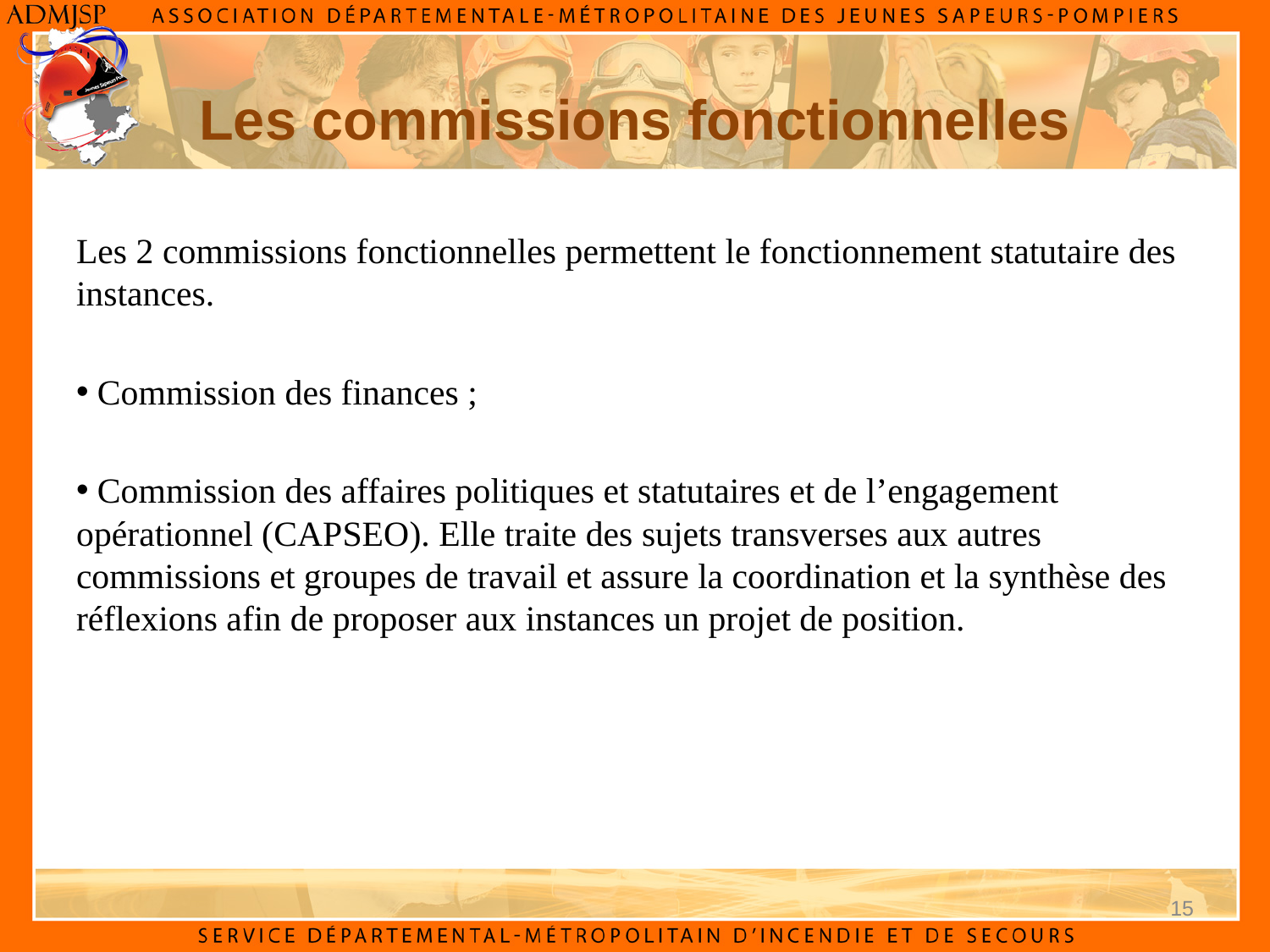

Les commissions fonctionnelles
Les 2 commissions fonctionnelles permettent le fonctionnement statutaire des instances.

 Commission des finances ;

 Commission des affaires politiques et statutaires et de l’engagement opérationnel (CAPSEO). Elle traite des sujets transverses aux autres commissions et groupes de travail et assure la coordination et la synthèse des réflexions afin de proposer aux instances un projet de position.
15